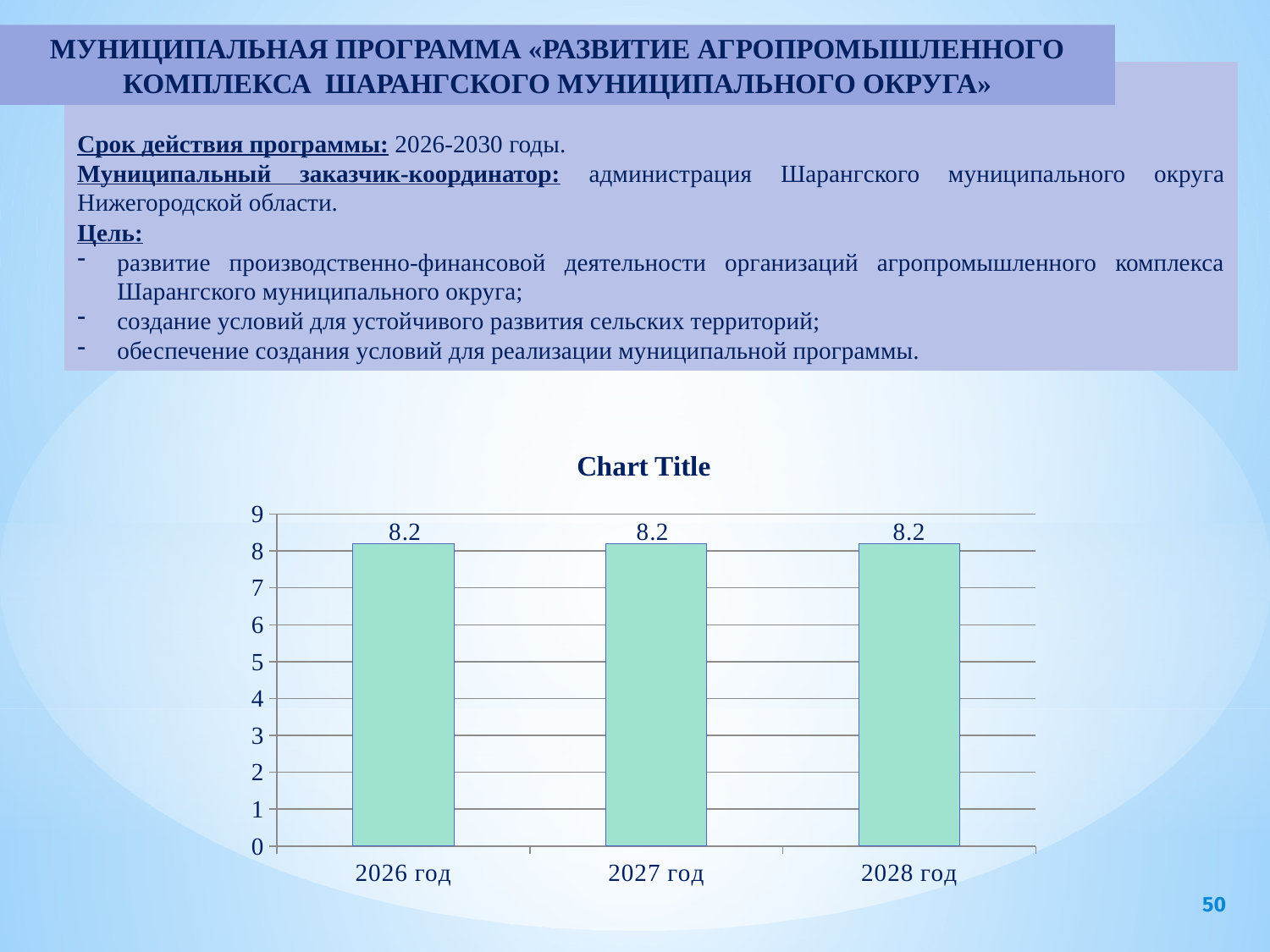

МУНИЦИПАЛЬНАЯ ПРОГРАММА «РАЗВИТИЕ АГРОПРОМЫШЛЕННОГО КОМПЛЕКСА  ШАРАНГСКОГО МУНИЦИПАЛЬНОГО ОКРУГА»

Срок действия программы: 2026-2030 годы.
Муниципальный заказчик-координатор: администрация Шарангского муниципального округа Нижегородской области.
Цель:
развитие производственно-финансовой деятельности организаций агропромышленного комплекса Шарангского муниципального округа;
создание условий для устойчивого развития сельских территорий;
обеспечение создания условий для реализации муниципальной программы.

[unsupported chart]

50